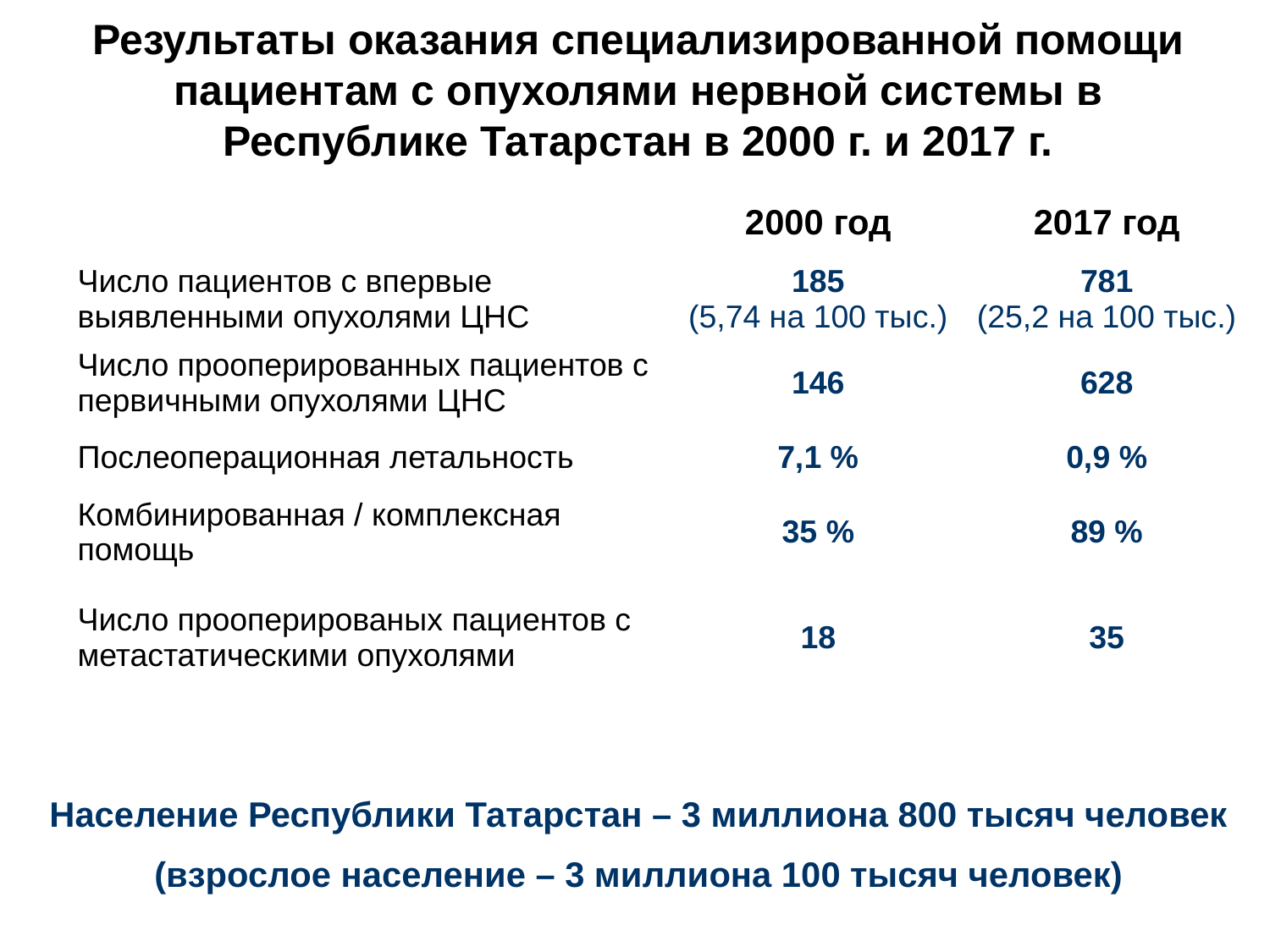

Результаты оказания специализированной помощи пациентам с опухолями нервной системы в Республике Татарстан в 2000 г. и 2017 г.
|  | 2000 год | 2017 год |
| --- | --- | --- |
| Число пациентов с впервые выявленными опухолями ЦНС | 185 (5,74 на 100 тыс.) | 781 (25,2 на 100 тыс.) |
| Число прооперированных пациентов с первичными опухолями ЦНС | 146 | 628 |
| Послеоперационная летальность | 7,1 % | 0,9 % |
| Комбинированная / комплексная помощь | 35 % | 89 % |
| Число прооперированых пациентов с метастатическими опухолями | 18 | 35 |
Население Республики Татарстан – 3 миллиона 800 тысяч человек
(взрослое население – 3 миллиона 100 тысяч человек)